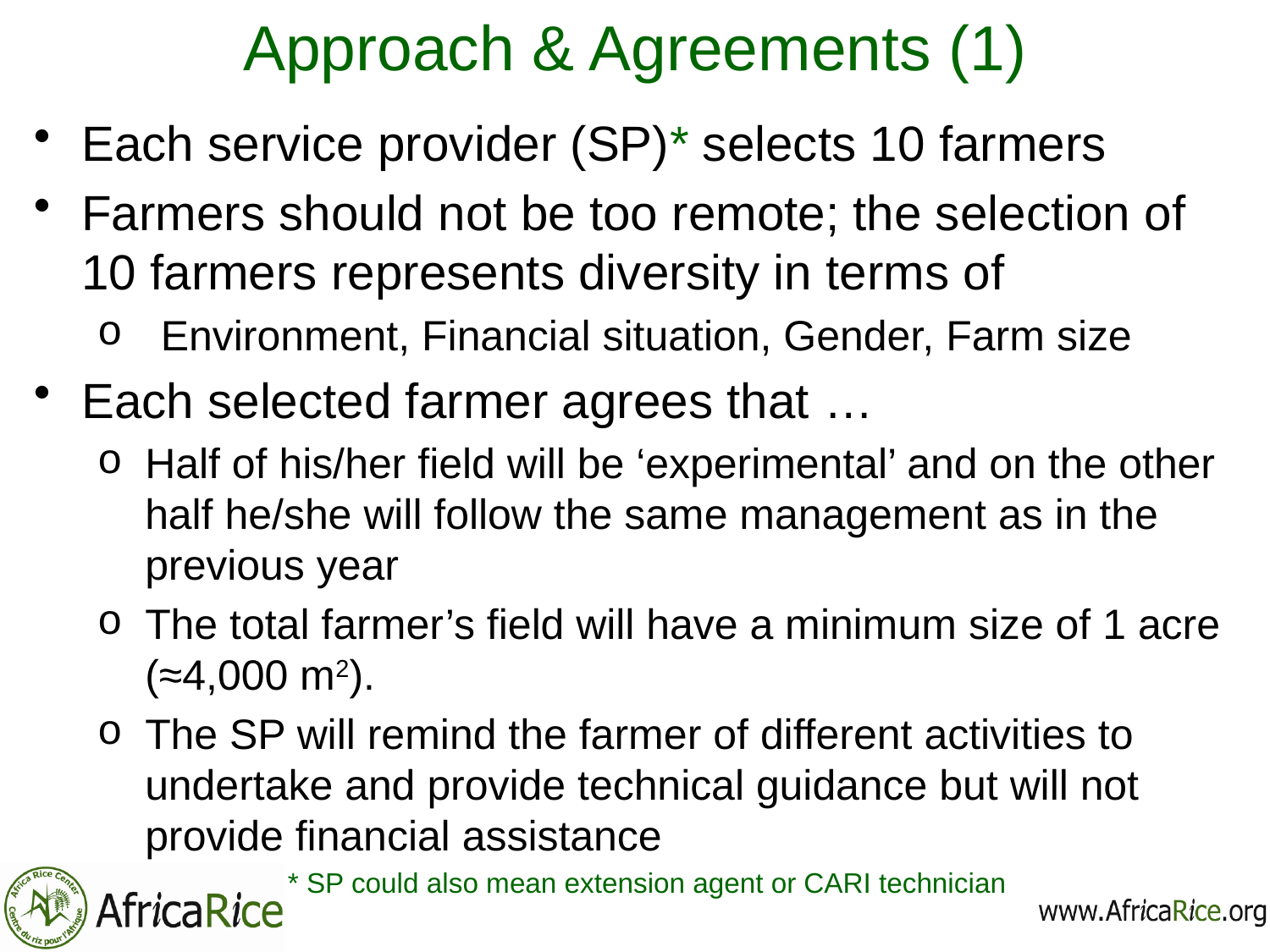

# Approach & Agreements (1)
Each service provider (SP)* selects 10 farmers
Farmers should not be too remote; the selection of 10 farmers represents diversity in terms of
Environment, Financial situation, Gender, Farm size
Each selected farmer agrees that …
Half of his/her field will be ‘experimental’ and on the other half he/she will follow the same management as in the previous year
The total farmer’s field will have a minimum size of 1 acre (≈4,000 m2).
The SP will remind the farmer of different activities to undertake and provide technical guidance but will not provide financial assistance
		* SP could also mean extension agent or CARI technician